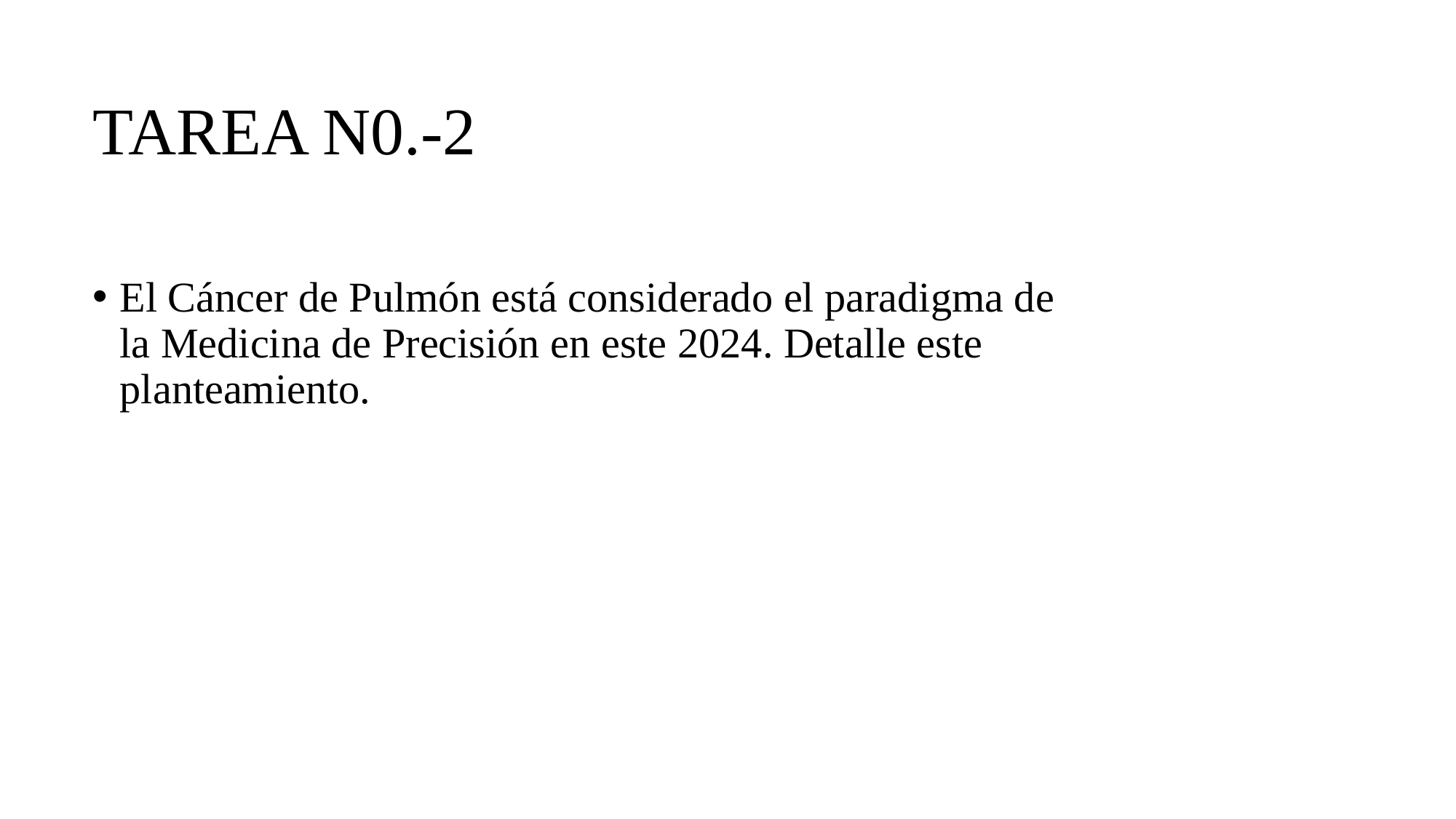

# TAREA N0.-2
El Cáncer de Pulmón está considerado el paradigma de la Medicina de Precisión en este 2024. Detalle este planteamiento.